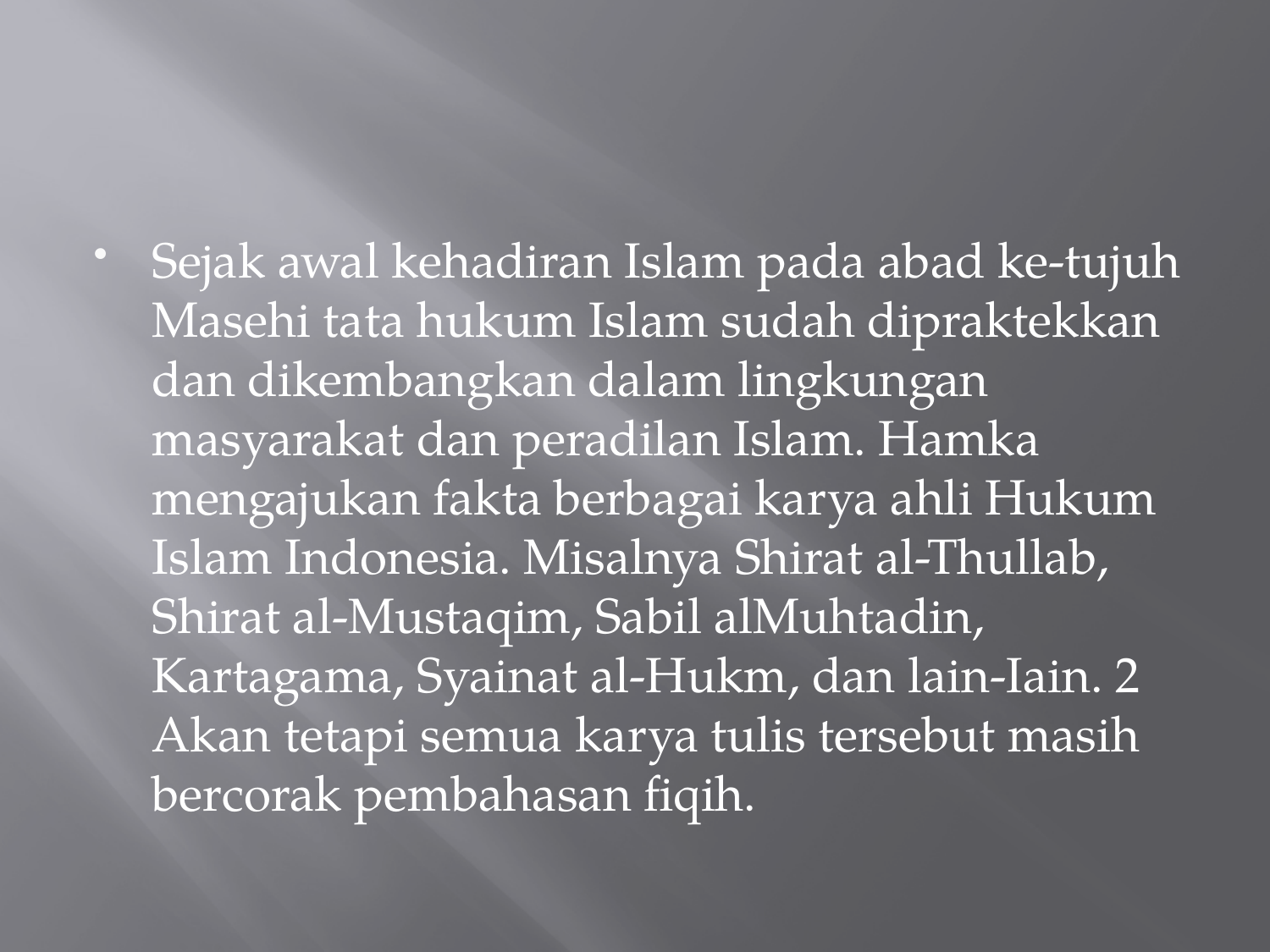

#
Sejak awal kehadiran Islam pada abad ke-tujuh Masehi tata hukum Islam sudah dipraktekkan dan dikembangkan dalam lingkungan masyarakat dan peradilan Islam. Hamka mengajukan fakta berbagai karya ahli Hukum Islam Indonesia. Misalnya Shirat al-Thullab, Shirat al-Mustaqim, Sabil alMuhtadin, Kartagama, Syainat al-Hukm, dan lain-Iain. 2 Akan tetapi semua karya tulis tersebut masih bercorak pembahasan fiqih.